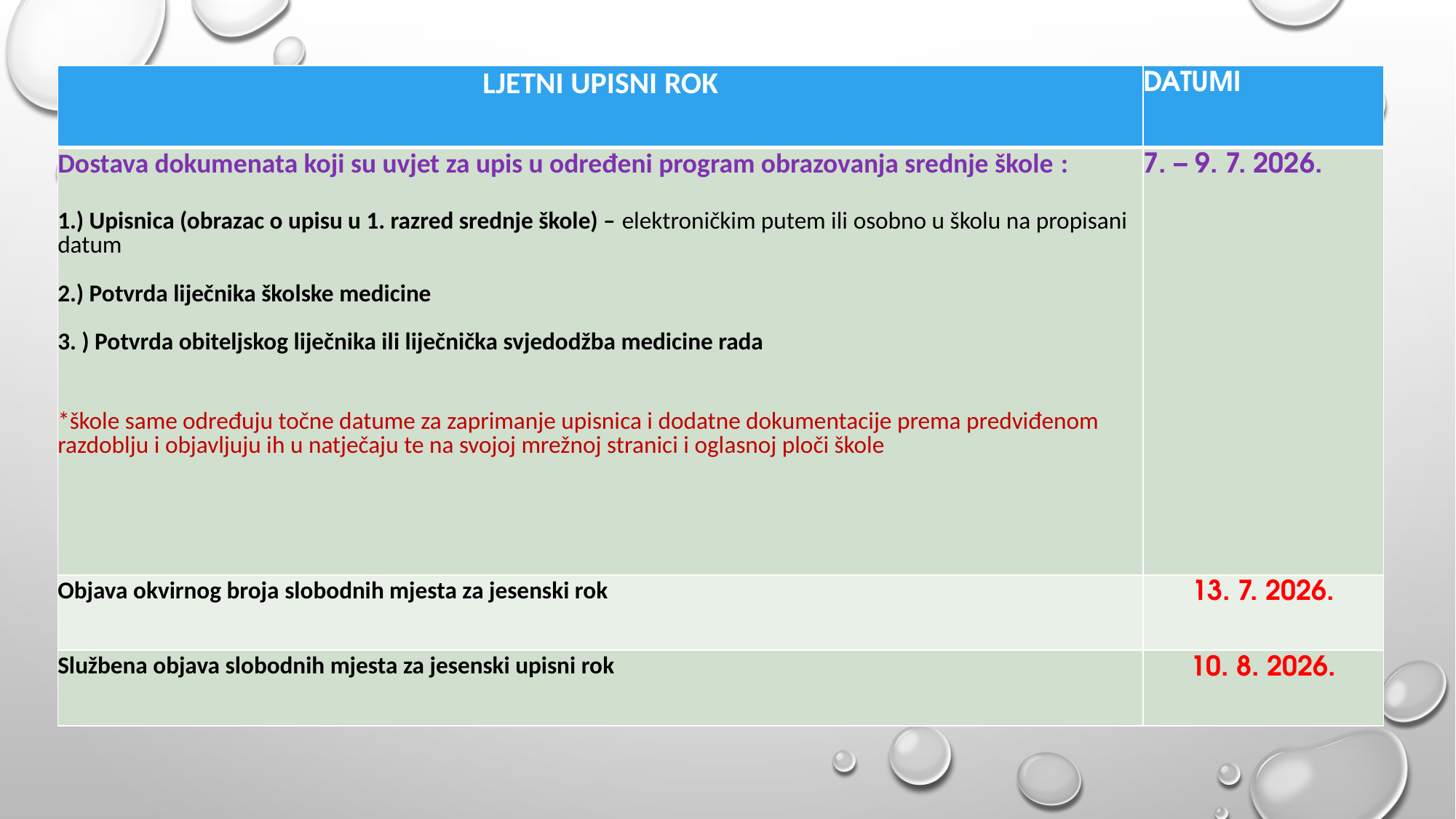

| LJETNI UPISNI ROK | DATUMI |
| --- | --- |
| Dostava dokumenata koji su uvjet za upis u određeni program obrazovanja srednje škole : 1.) Upisnica (obrazac o upisu u 1. razred srednje škole) – elektroničkim putem ili osobno u školu na propisani datum 2.) Potvrda liječnika školske medicine 3. ) Potvrda obiteljskog liječnika ili liječnička svjedodžba medicine rada \*škole same određuju točne datume za zaprimanje upisnica i dodatne dokumentacije prema predviđenom razdoblju i objavljuju ih u natječaju te na svojoj mrežnoj stranici i oglasnoj ploči škole | 7. – 9. 7. 2026. |
| Objava okvirnog broja slobodnih mjesta za jesenski rok | 13. 7. 2026. |
| Službena objava slobodnih mjesta za jesenski upisni rok | 10. 8. 2026. |